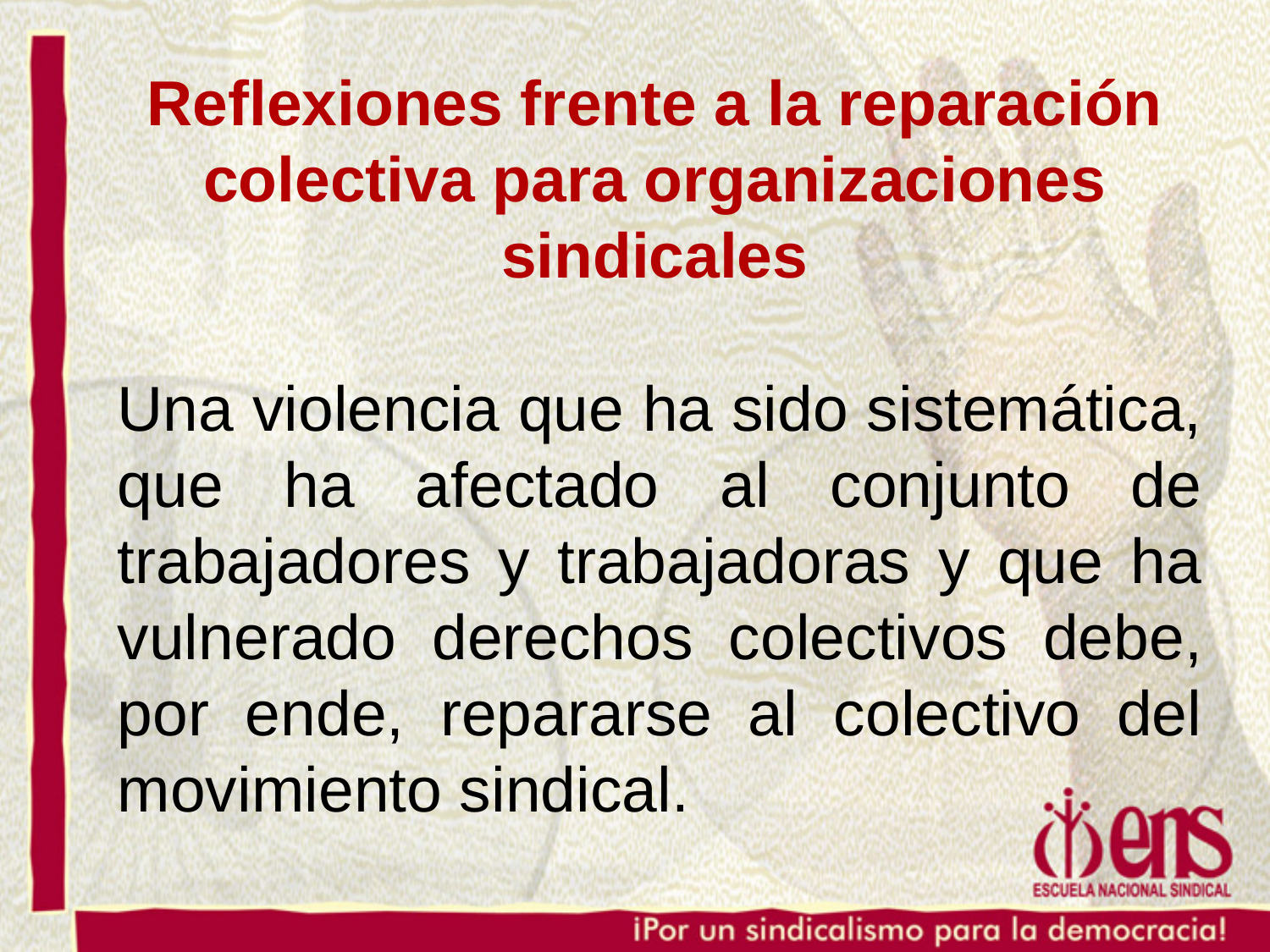

Reflexiones frente a la reparación colectiva para organizaciones sindicales
Una violencia que ha sido sistemática, que ha afectado al conjunto de trabajadores y trabajadoras y que ha vulnerado derechos colectivos debe, por ende, repararse al colectivo del movimiento sindical.